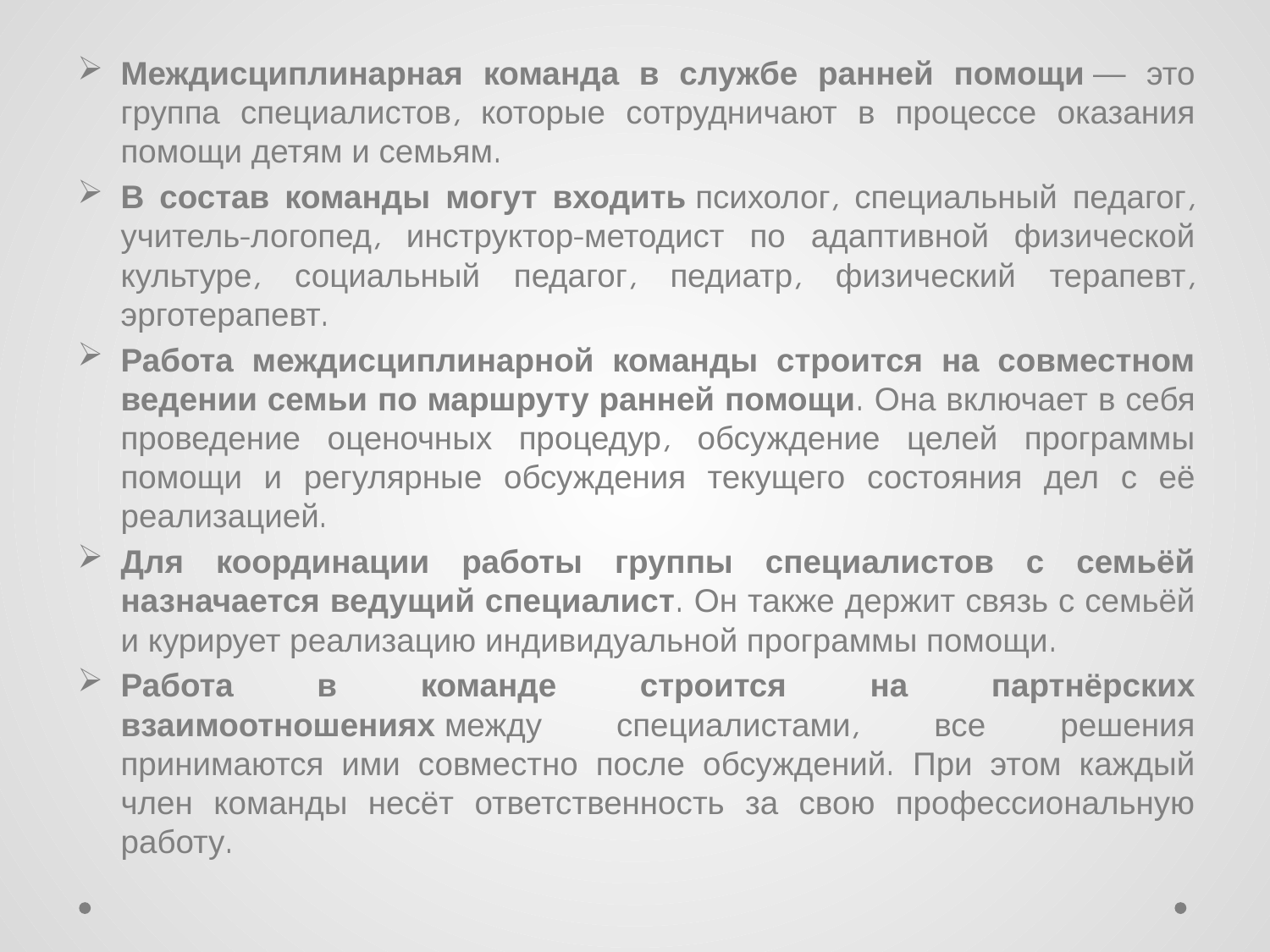

Междисциплинарная команда в службе ранней помощи — это группа специалистов, которые сотрудничают в процессе оказания помощи детям и семьям.
В состав команды могут входить психолог, специальный педагог, учитель-логопед, инструктор-методист по адаптивной физической культуре, социальный педагог, педиатр, физический терапевт, эрготерапевт.
Работа междисциплинарной команды строится на совместном ведении семьи по маршруту ранней помощи. Она включает в себя проведение оценочных процедур, обсуждение целей программы помощи и регулярные обсуждения текущего состояния дел с её реализацией.
Для координации работы группы специалистов с семьёй назначается ведущий специалист. Он также держит связь с семьёй и курирует реализацию индивидуальной программы помощи.
Работа в команде строится на партнёрских взаимоотношениях между специалистами, все решения принимаются ими совместно после обсуждений. При этом каждый член команды несёт ответственность за свою профессиональную работу.